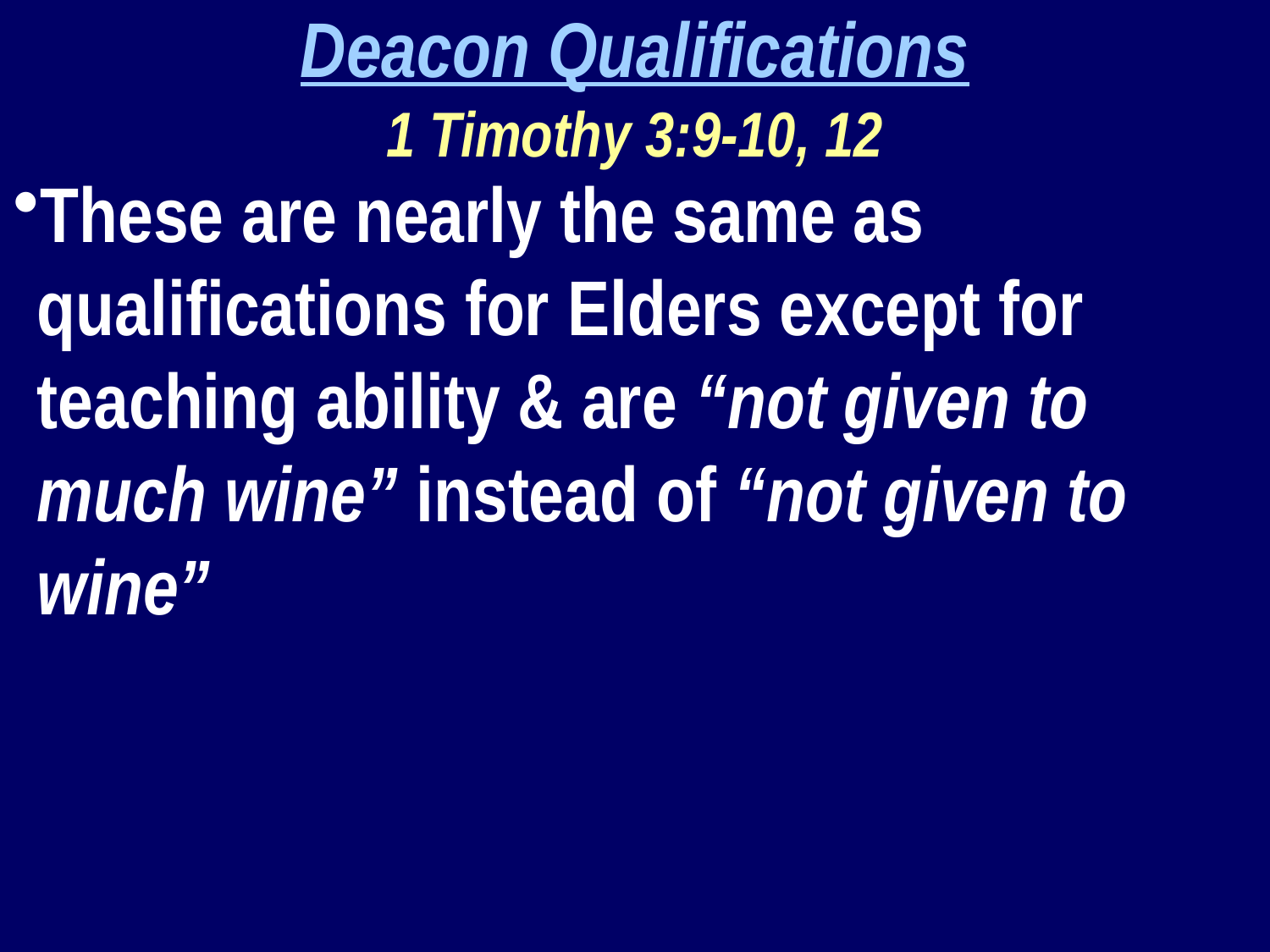

Deacon Qualifications
1 Timothy 3:9-10, 12
These are nearly the same as qualifications for Elders except for teaching ability & are “not given to much wine” instead of “not given to wine”